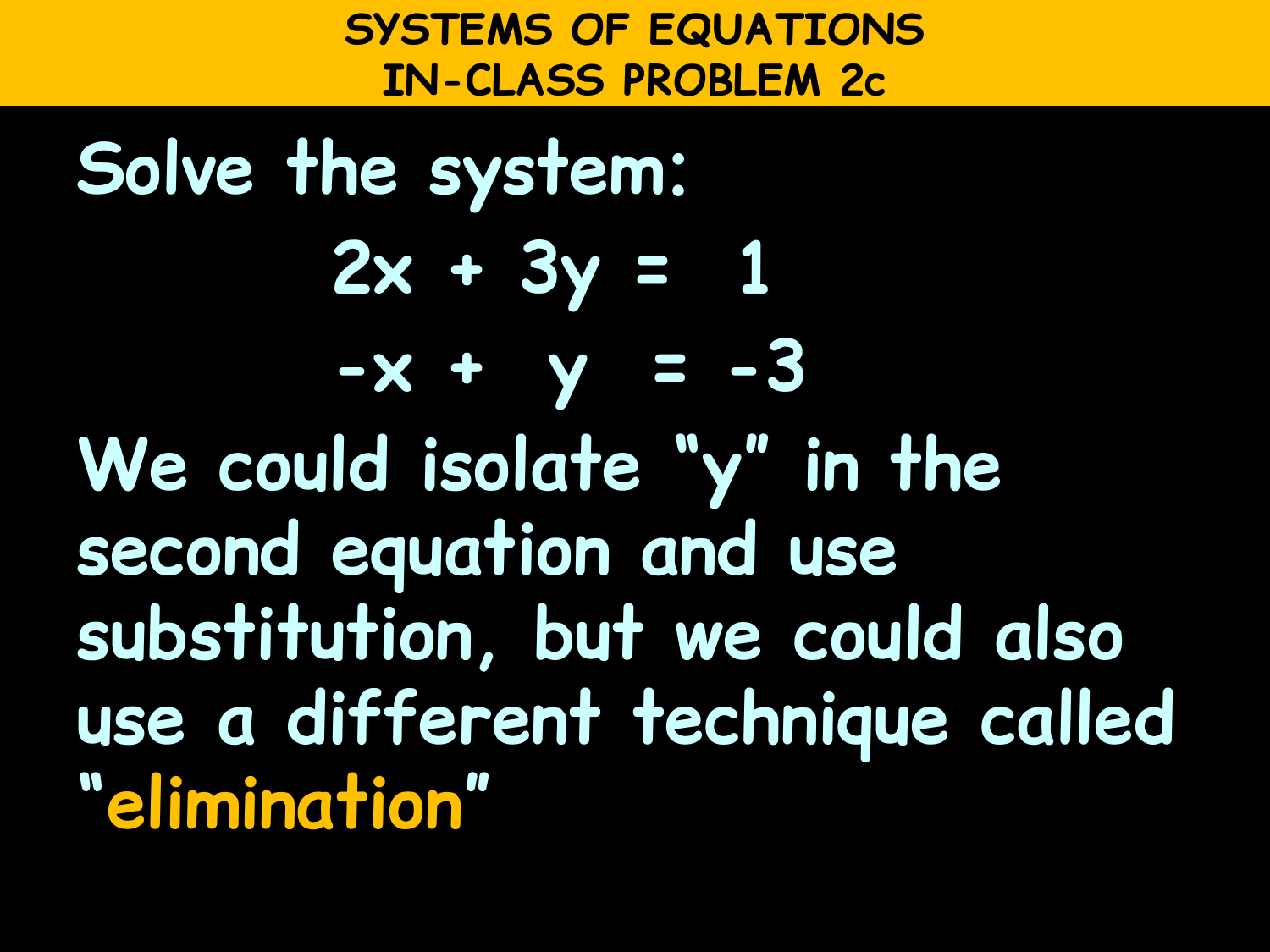

SYSTEMS OF EQUATIONS
IN-CLASS PROBLEM 2c
Solve the system:
		2x + 3y =  1
		-x +  y  = -3
We could isolate “y” in the second equation and use substitution, but we could also use a different technique called “elimination”